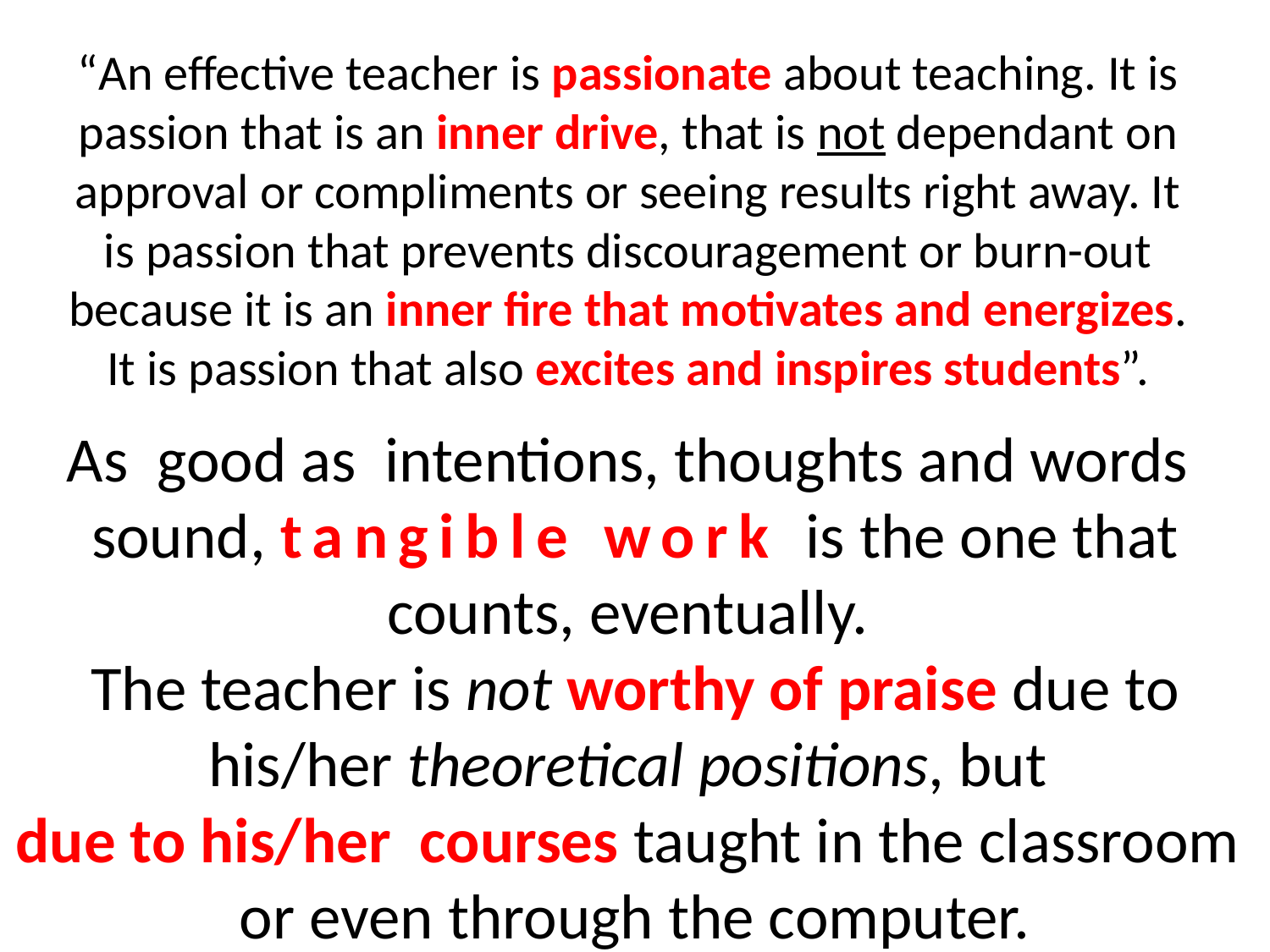

# “An effective teacher is passionate about teaching. It is passion that is an inner drive, that is not dependant on approval or compliments or seeing results right away. It is passion that prevents discouragement or burn-out because it is an inner fire that motivates and energizes. It is passion that also excites and inspires students”.
As  good as  intentions, thoughts and words  sound, tangible work is the one that counts, eventually.
The teacher is not worthy of praise due to his/her theoretical positions, but
due to his/her  courses taught in the classroom
or even through the computer.